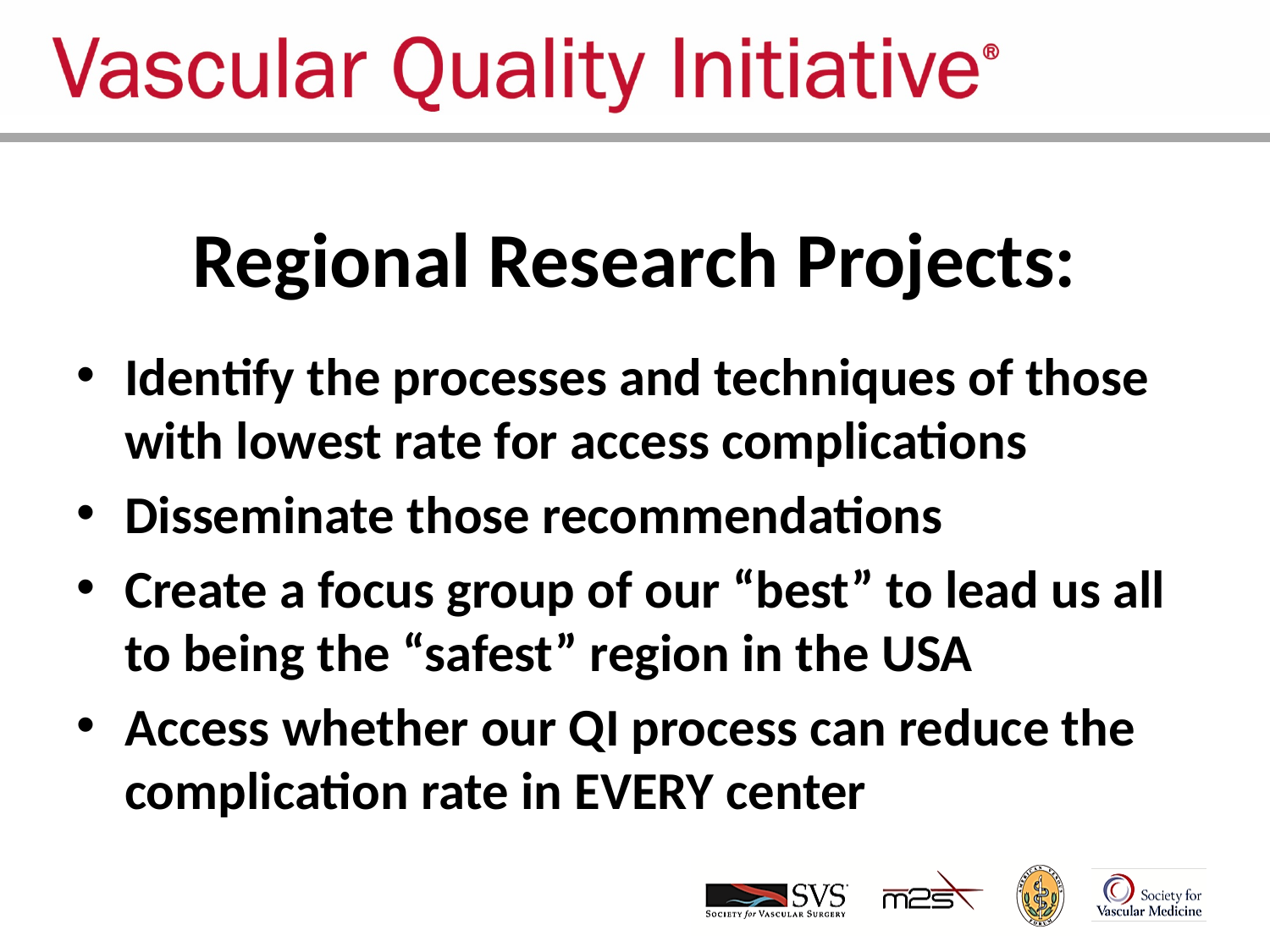

# Regional Research Projects:
Identify the processes and techniques of those with lowest rate for access complications
Disseminate those recommendations
Create a focus group of our “best” to lead us all to being the “safest” region in the USA
Access whether our QI process can reduce the complication rate in EVERY center